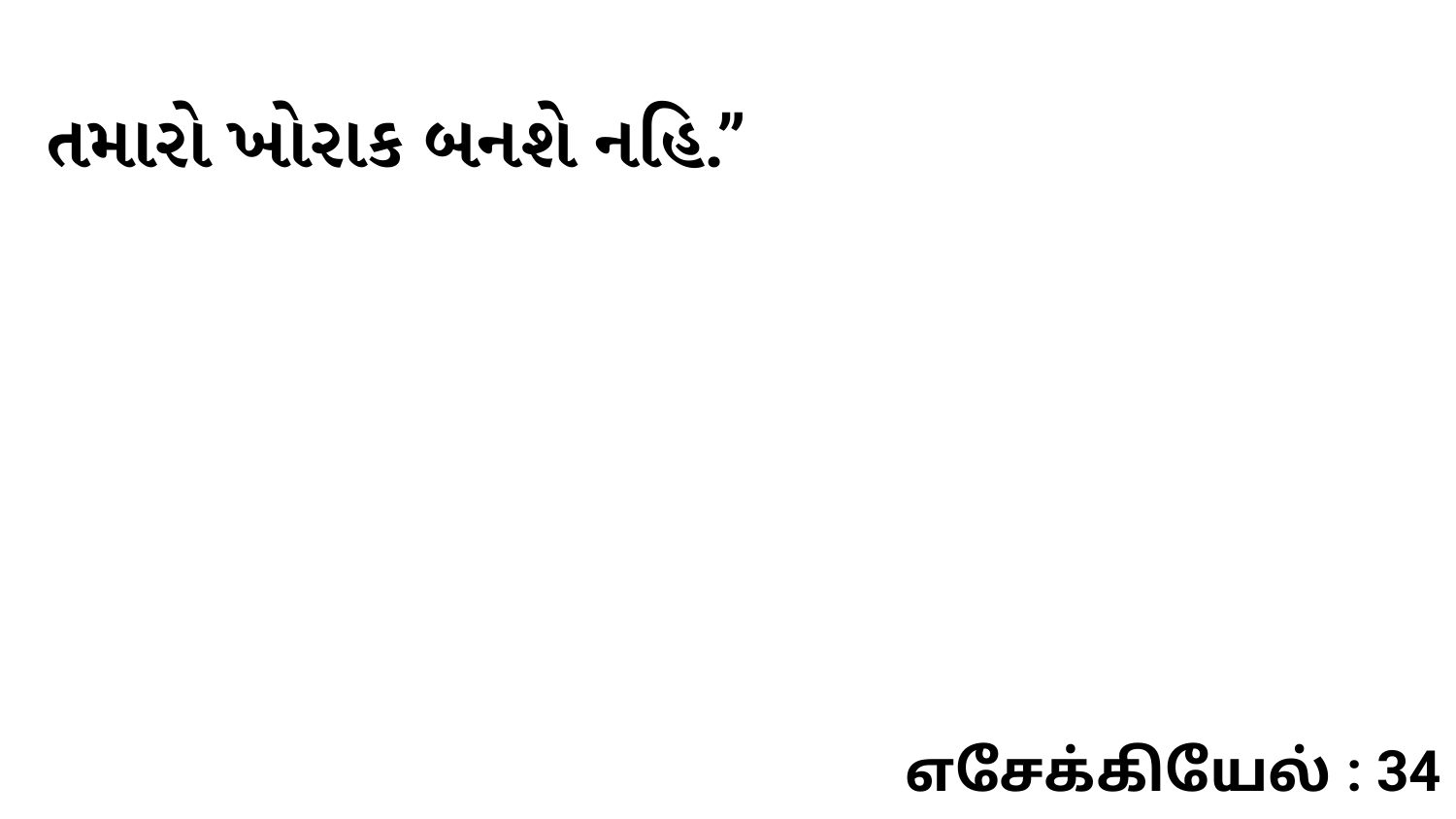

તમારો ખોરાક બનશે નહિ.”
எசேக்கியேல் : 34